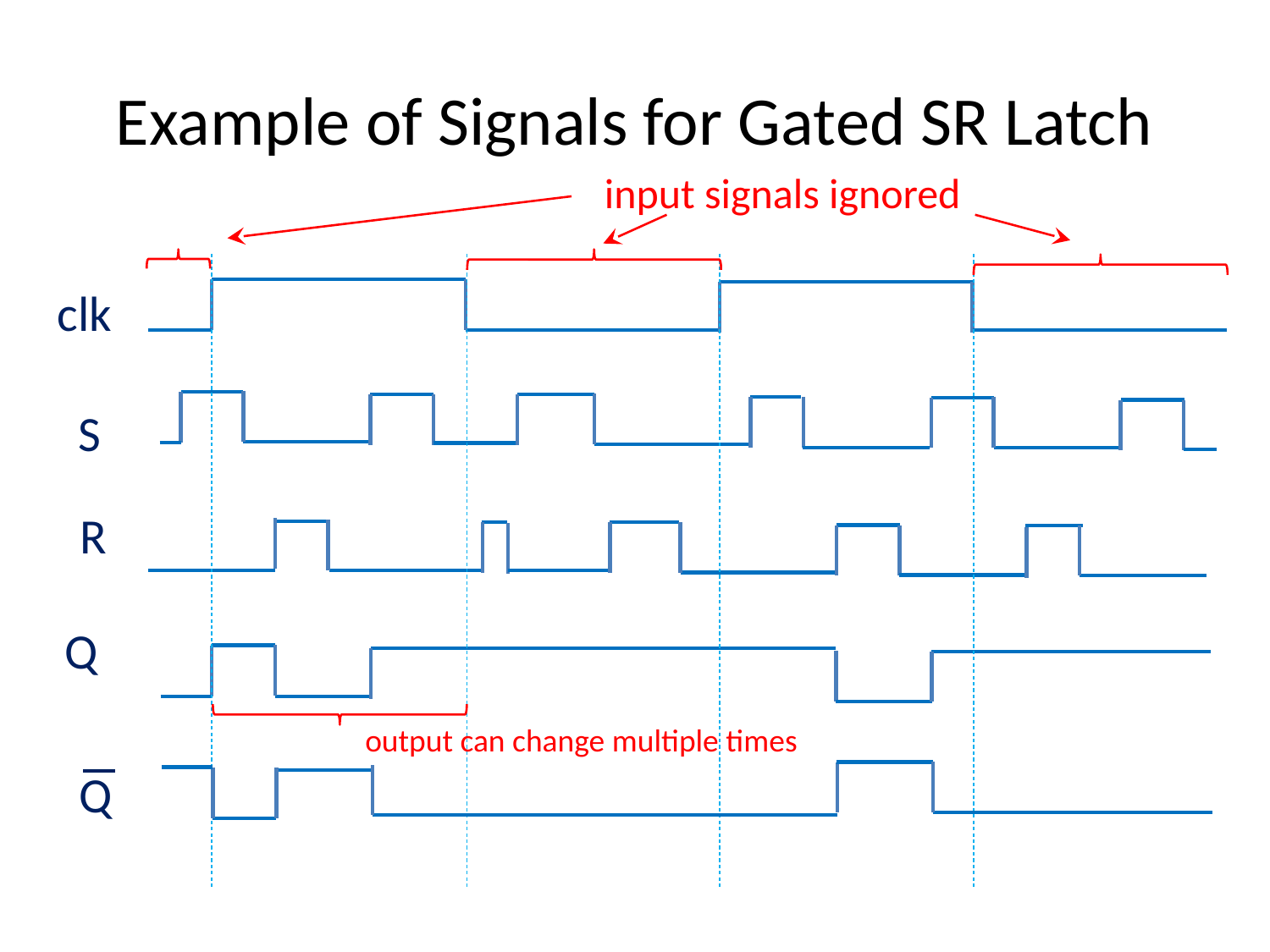

# Example of Signals for Gated SR Latch

input signals ignored

clk
S
R

Q
output can change multiple times
Q